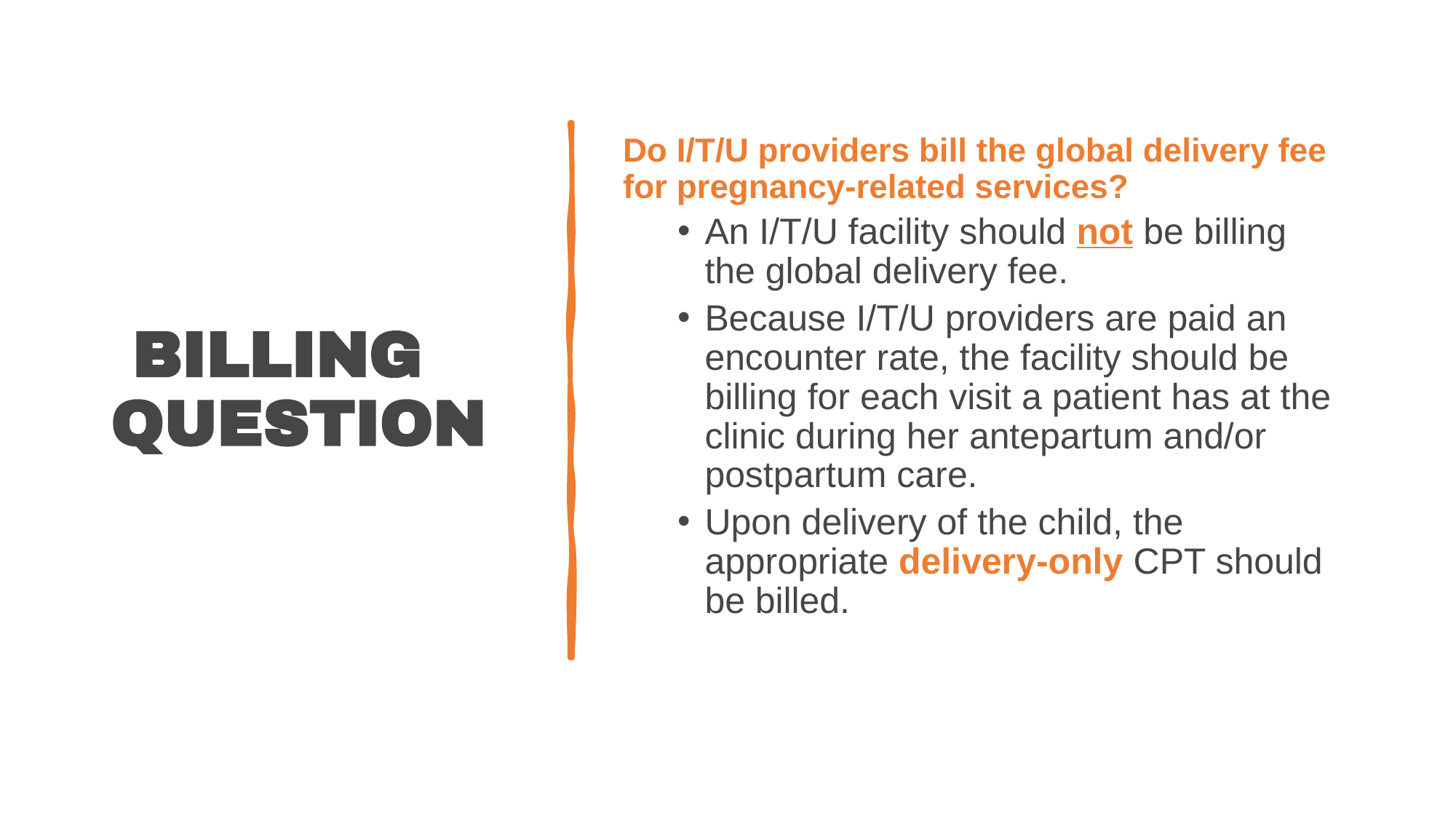

# Billing Question
Do I/T/U providers bill the global delivery fee for pregnancy-related services?
An I/T/U facility should not be billing the global delivery fee.
Because I/T/U providers are paid an encounter rate, the facility should be billing for each visit a patient has at the clinic during her antepartum and/or postpartum care.
Upon delivery of the child, the appropriate delivery-only CPT should be billed.